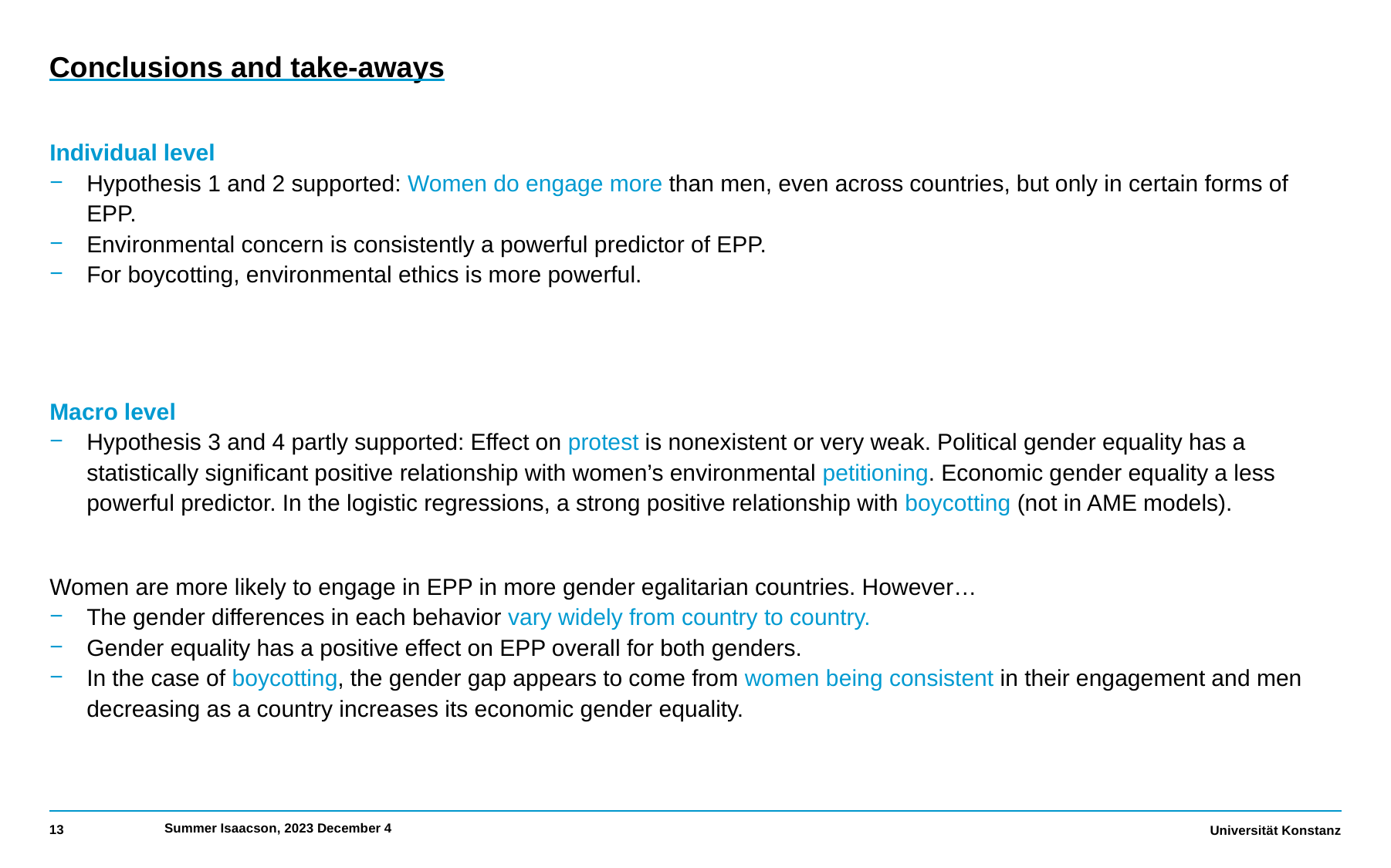

# Conclusions and take-aways
Individual level
Hypothesis 1 and 2 supported: Women do engage more than men, even across countries, but only in certain forms of EPP.
Environmental concern is consistently a powerful predictor of EPP.
For boycotting, environmental ethics is more powerful.

Macro level
Hypothesis 3 and 4 partly supported: Effect on protest is nonexistent or very weak. Political gender equality has a statistically significant positive relationship with women’s environmental petitioning. Economic gender equality a less powerful predictor. In the logistic regressions, a strong positive relationship with boycotting (not in AME models).

Women are more likely to engage in EPP in more gender egalitarian countries. However…
The gender differences in each behavior vary widely from country to country.
Gender equality has a positive effect on EPP overall for both genders.
In the case of boycotting, the gender gap appears to come from women being consistent in their engagement and men decreasing as a country increases its economic gender equality.

13
Summer Isaacson, 2023 December 4